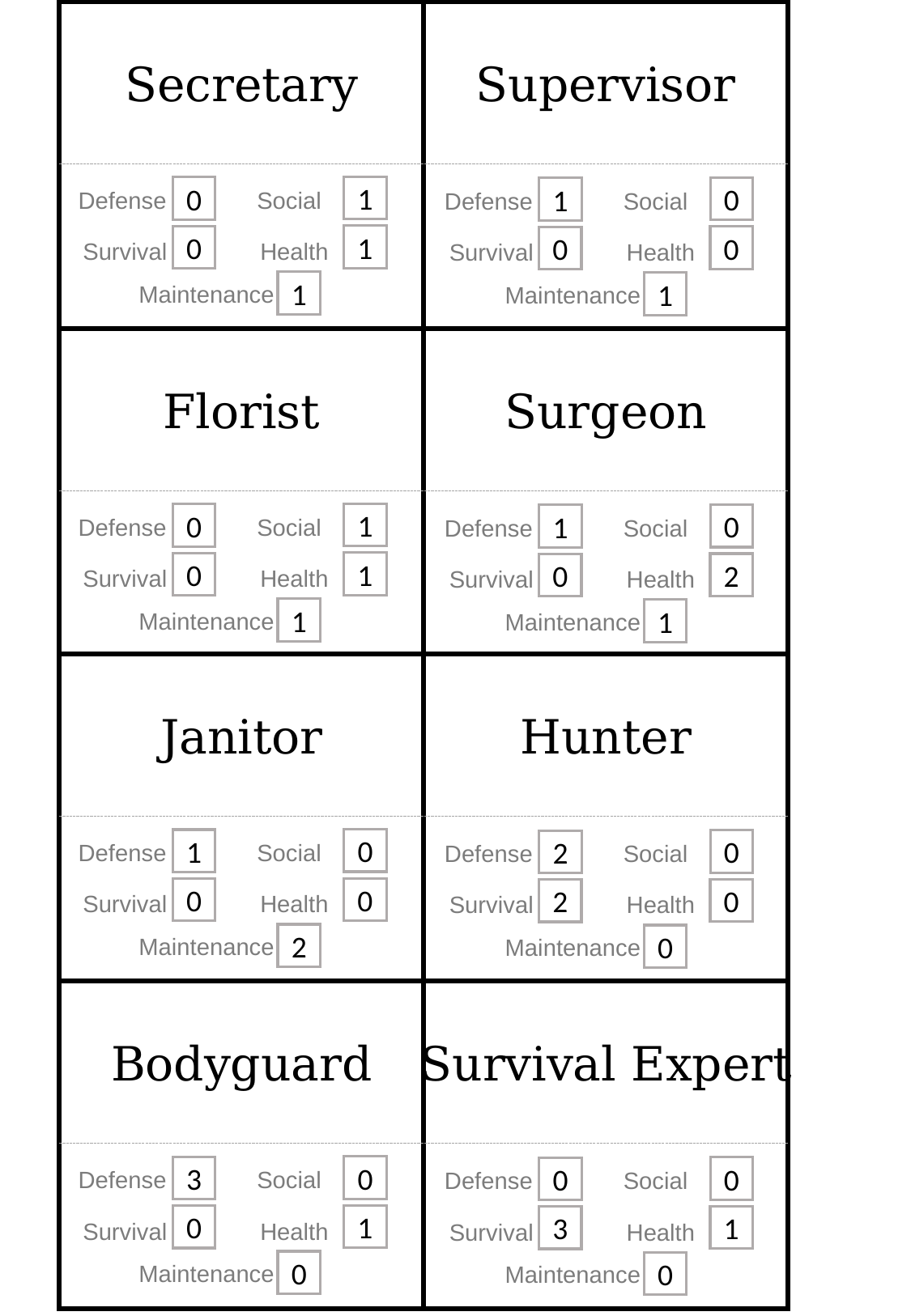

Secretary
Supervisor
1
0
0
1
Defense
Social
Defense
Social
1
0
0
0
Survival
Health
Survival
Health
1
1
Maintenance
Maintenance

Florist
Surgeon
1
0
0
1
Defense
Social
Defense
Social
1
0
2
0
Survival
Health
Survival
Health
1
1
Maintenance
Maintenance

Janitor
Hunter
0
1
0
2
Defense
Social
Defense
Social
0
0
0
2
Survival
Health
Survival
Health
2
0
Maintenance
Maintenance

Bodyguard
Survival Expert
0
3
0
0
Defense
Social
Defense
Social
1
0
1
3
Survival
Health
Survival
Health
0
0
Maintenance
Maintenance